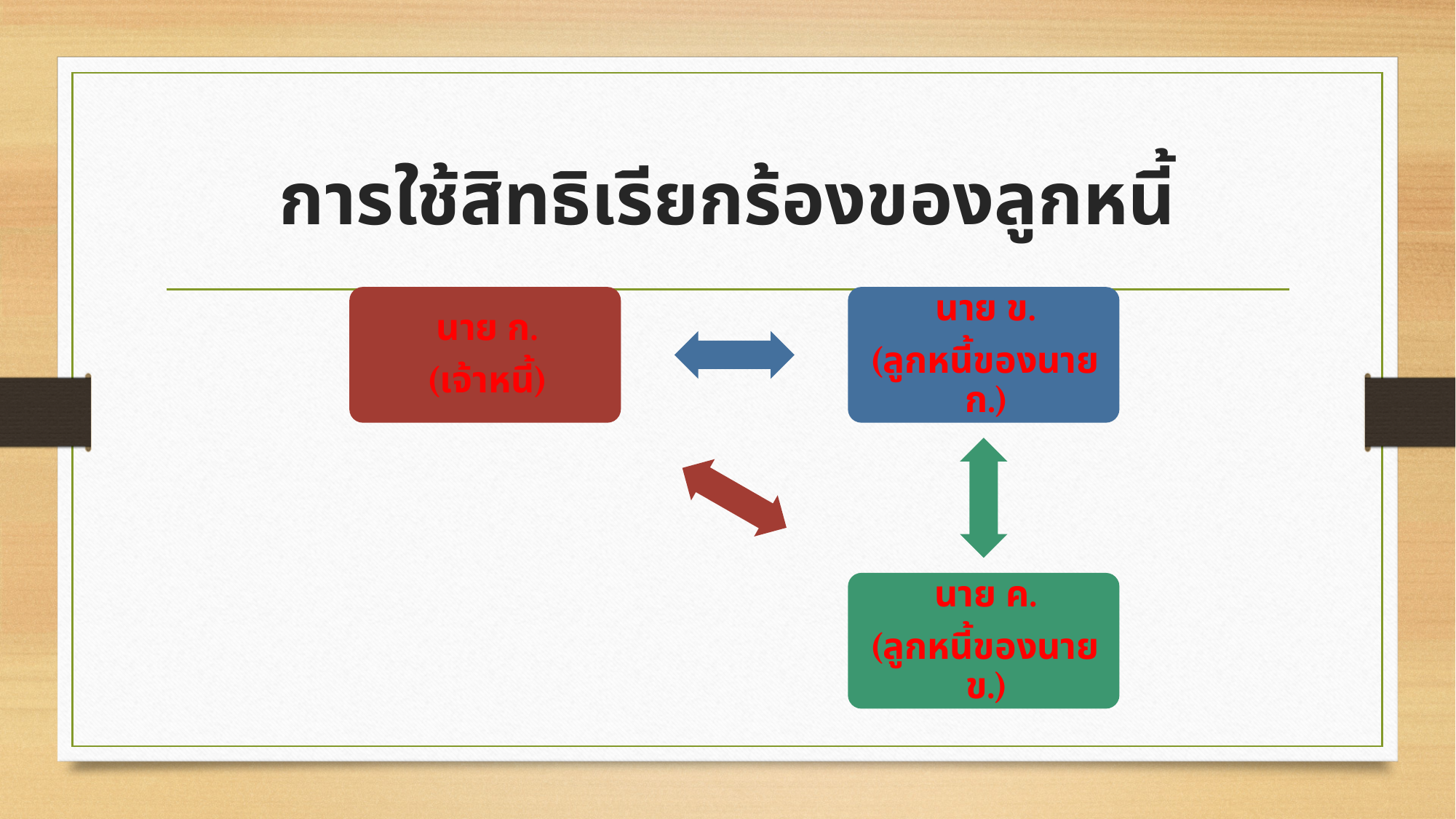

# การใช้สิทธิเรียกร้องของลูกหนี้
นาย ค.
(ลูกหนี้ของนาย ข.)

นาย ข.
(ลูกหนี้ของนาย ก.)

นาย ก.
(เจ้าหนี้)